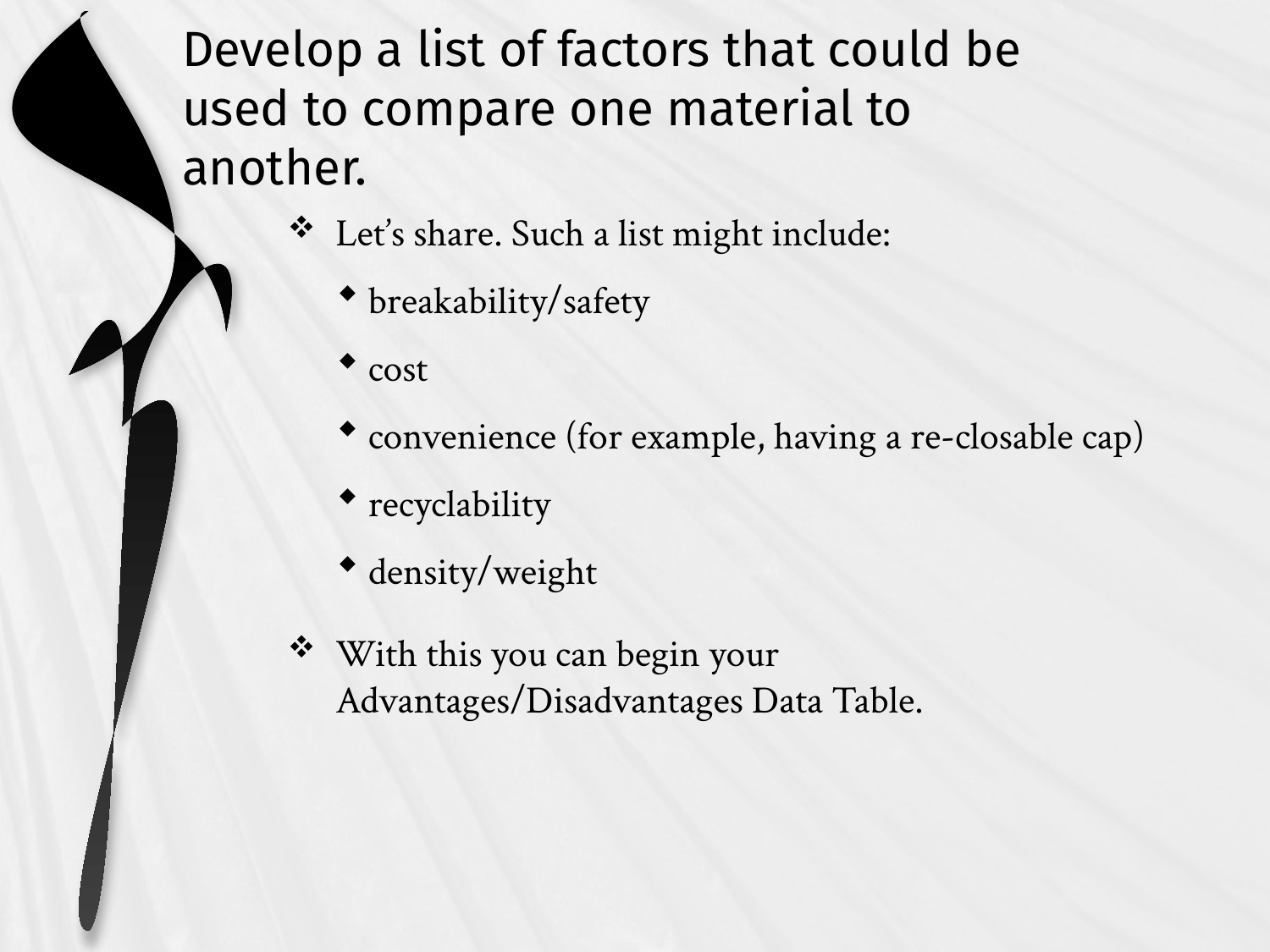

# Develop a list of factors that could be used to compare one material to another.
Let’s share. Such a list might include:
breakability/safety
cost
convenience (for example, having a re-closable cap)
recyclability
density/weight
With this you can begin your Advantages/Disadvantages Data Table.